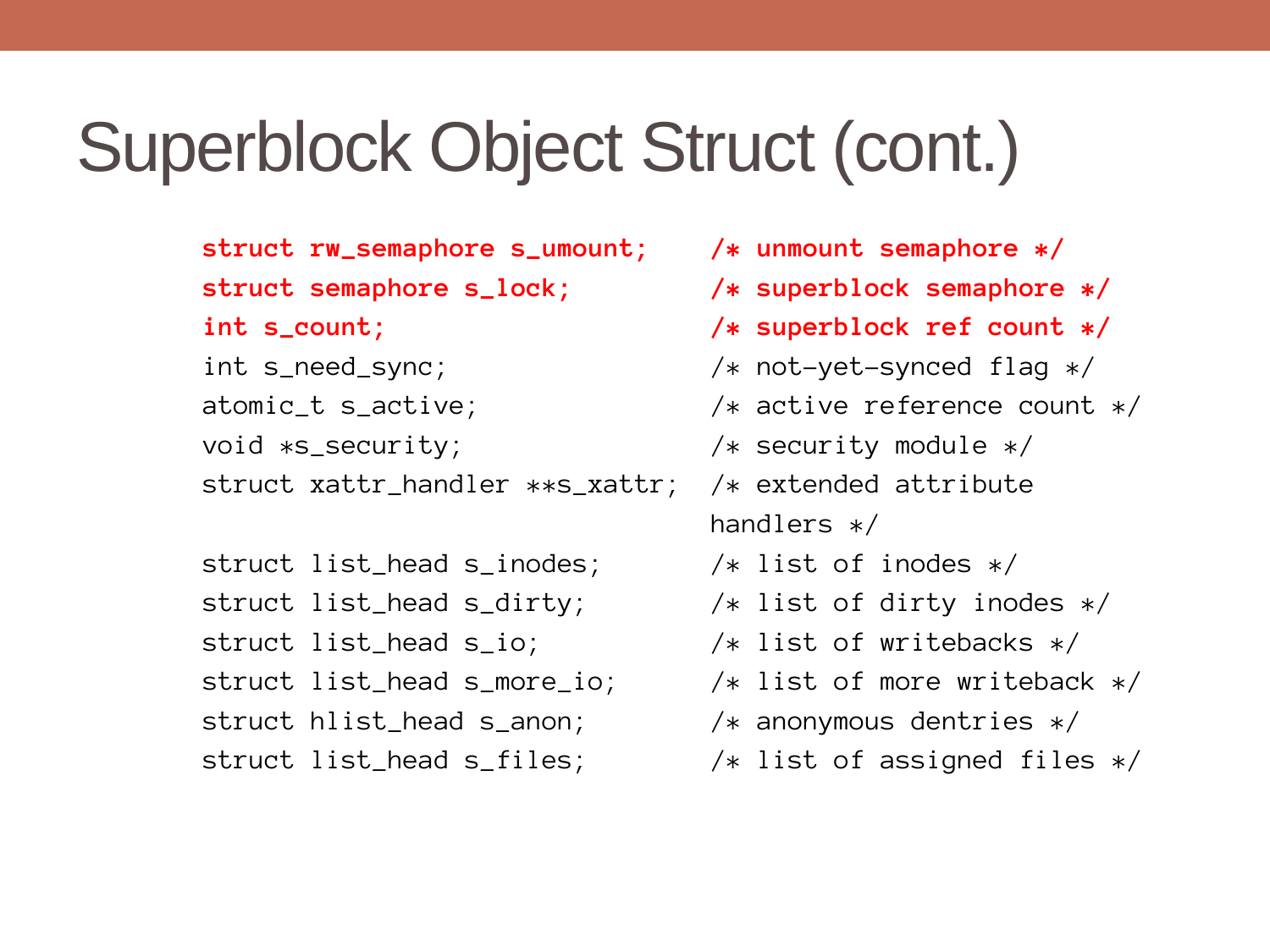

# Superblock Object Struct (cont.)
	struct rw_semaphore s_umount; 	/* unmount semaphore */
	struct semaphore s_lock; 	/* superblock semaphore */
	int s_count; 			/* superblock ref count */
	int s_need_sync; 		/* not-yet-synced flag */
	atomic_t s_active; 		/* active reference count */
	void *s_security; 		/* security module */
	struct xattr_handler **s_xattr; 	/* extended attribute
					handlers */
	struct list_head s_inodes; 	/* list of inodes */
	struct list_head s_dirty; 	/* list of dirty inodes */
	struct list_head s_io; 		/* list of writebacks */
	struct list_head s_more_io; 	/* list of more writeback */
	struct hlist_head s_anon; 	/* anonymous dentries */
	struct list_head s_files; 	/* list of assigned files */